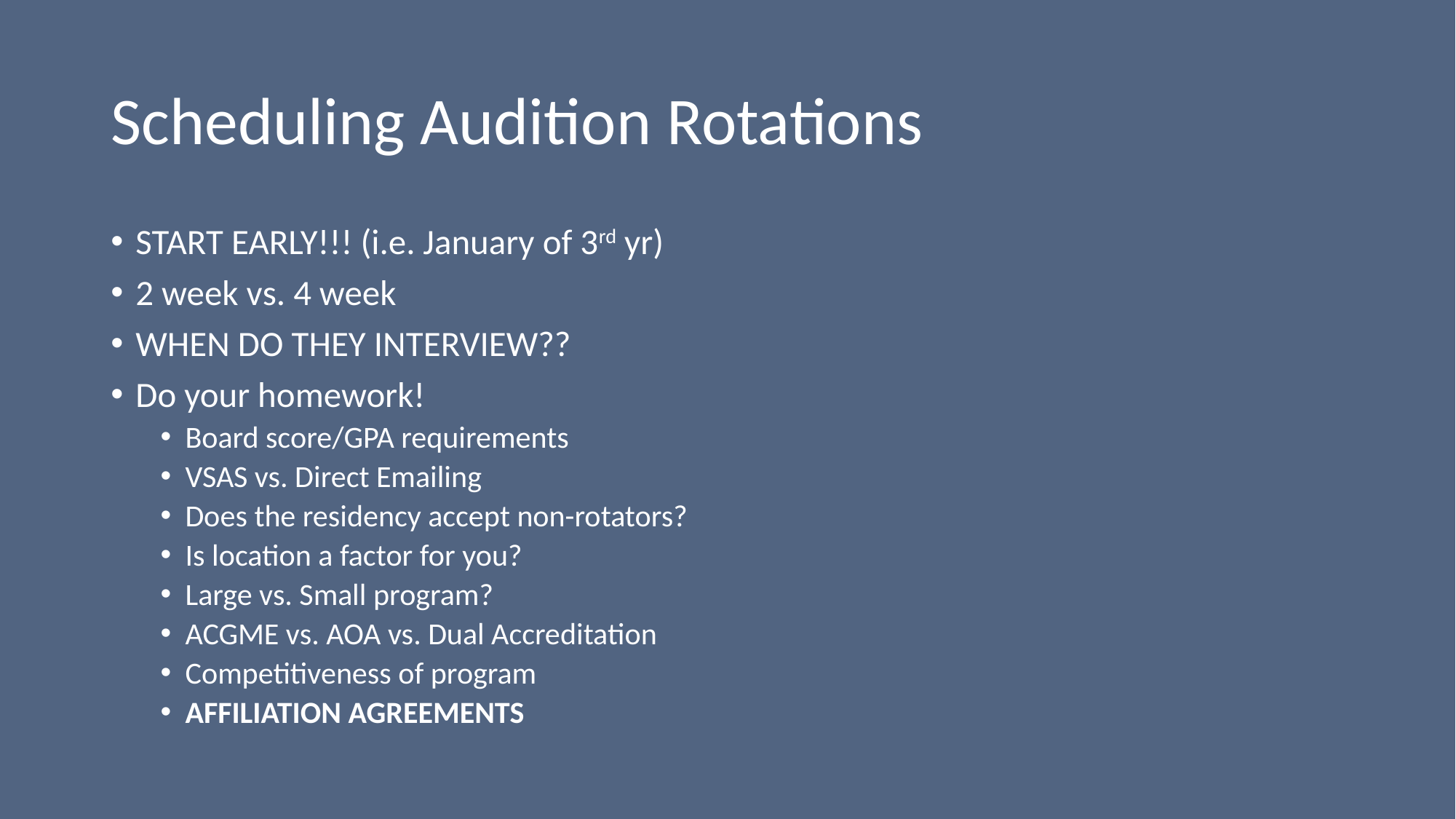

# Scheduling Audition Rotations
START EARLY!!! (i.e. January of 3rd yr)
2 week vs. 4 week
WHEN DO THEY INTERVIEW??
Do your homework!
Board score/GPA requirements
VSAS vs. Direct Emailing
Does the residency accept non-rotators?
Is location a factor for you?
Large vs. Small program?
ACGME vs. AOA vs. Dual Accreditation
Competitiveness of program
AFFILIATION AGREEMENTS